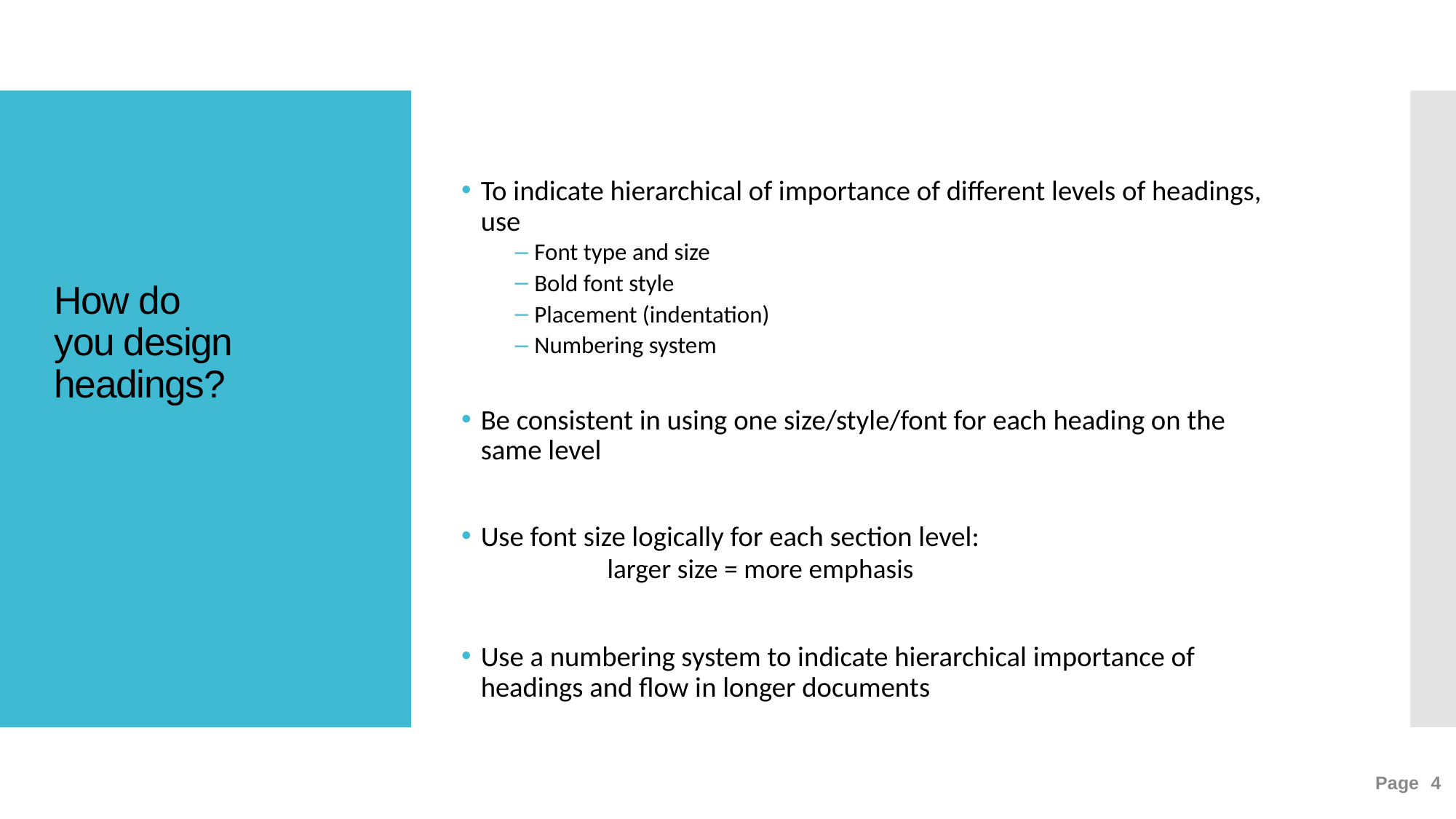

To indicate hierarchical of importance of different levels of headings, use
Font type and size
Bold font style
Placement (indentation)
Numbering system

Be consistent in using one size/style/font for each heading on the same level

Use font size logically for each section level:
 larger size = more emphasis

Use a numbering system to indicate hierarchical importance of headings and flow in longer documents
# How do you design headings?
Page  4